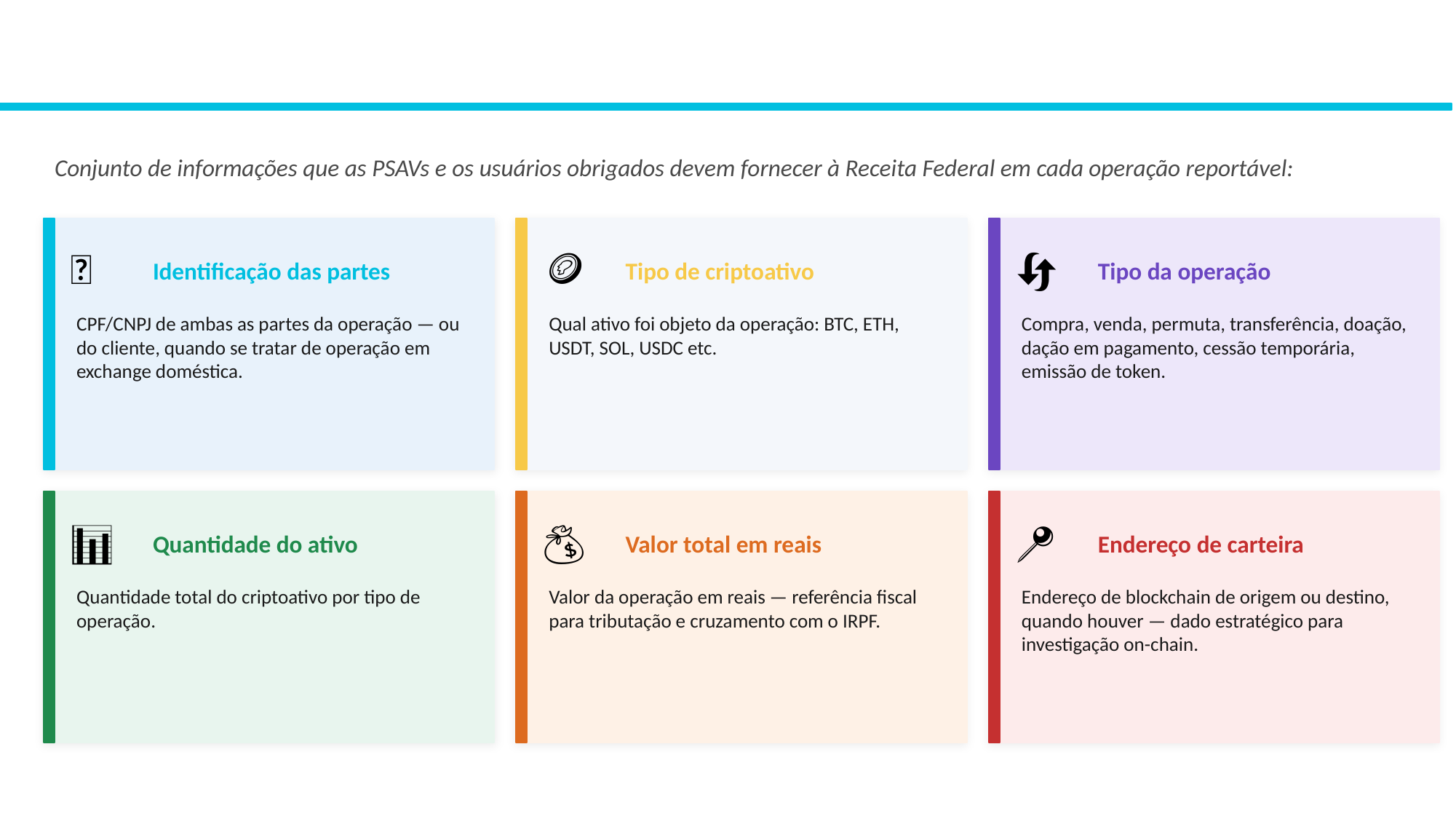

IN RFB 1.888/2019 — O Que Deve Ser Informado?

Conjunto de informações que as PSAVs e os usuários obrigados devem fornecer à Receita Federal em cada operação reportável:

🪪
🪙
🔄
Identificação das partes
Tipo de criptoativo
Tipo da operação
CPF/CNPJ de ambas as partes da operação — ou do cliente, quando se tratar de operação em exchange doméstica.
Qual ativo foi objeto da operação: BTC, ETH, USDT, SOL, USDC etc.
Compra, venda, permuta, transferência, doação, dação em pagamento, cessão temporária, emissão de token.

📊
💰
📍
Quantidade do ativo
Valor total em reais
Endereço de carteira
Quantidade total do criptoativo por tipo de operação.
Valor da operação em reais — referência fiscal para tributação e cruzamento com o IRPF.
Endereço de blockchain de origem ou destino, quando houver — dado estratégico para investigação on-chain.